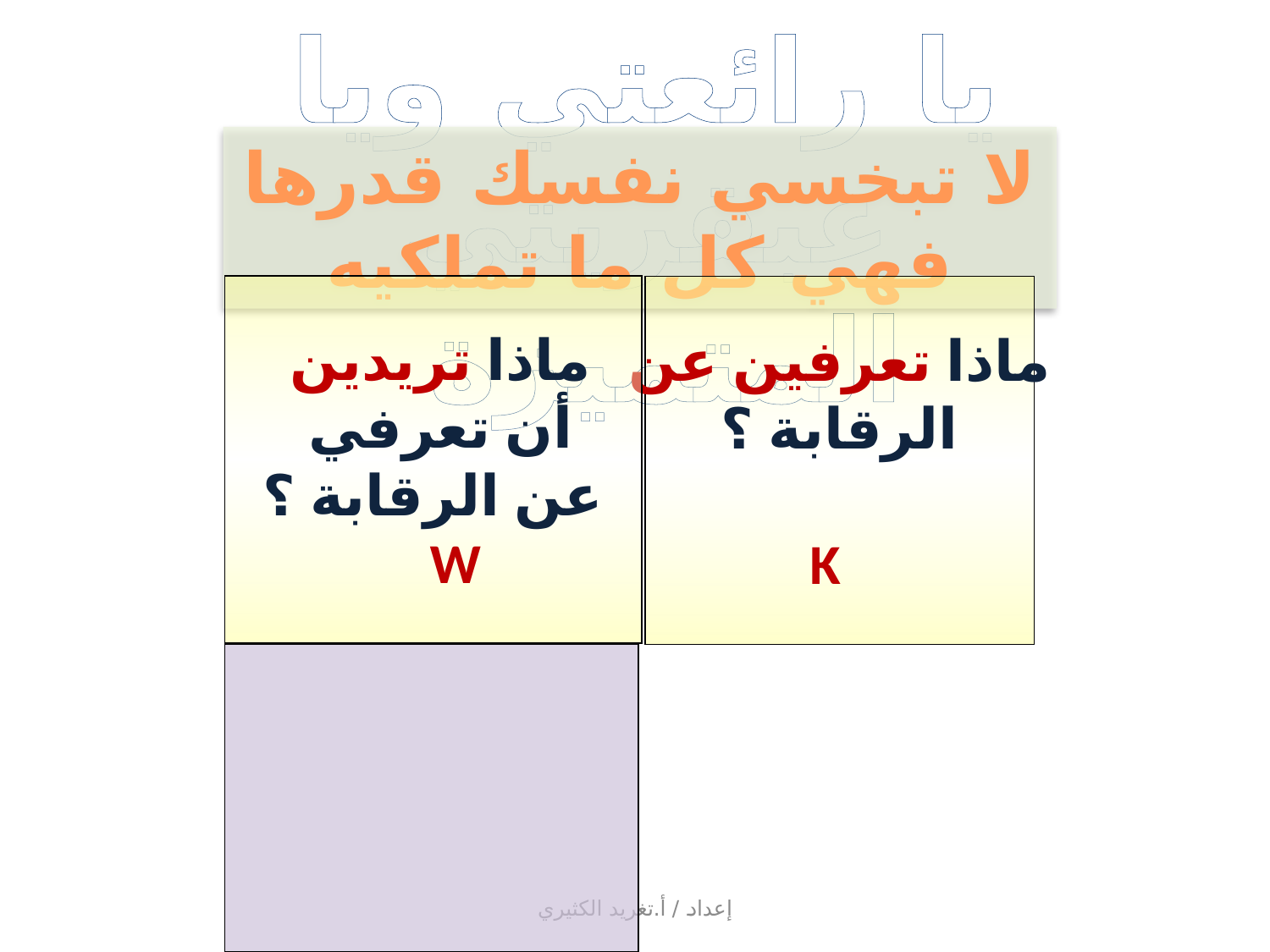

يا رائعتي ويا عبقريتي المتميزة
لا تبخسي نفسك قدرها فهي كل ما تملكيه
ماذا تريدين
أن تعرفي
عن الرقابة ؟
  W
ماذا تعرفين عن
الرقابة ؟

   K

إعداد / أ.تغريد الكثيري